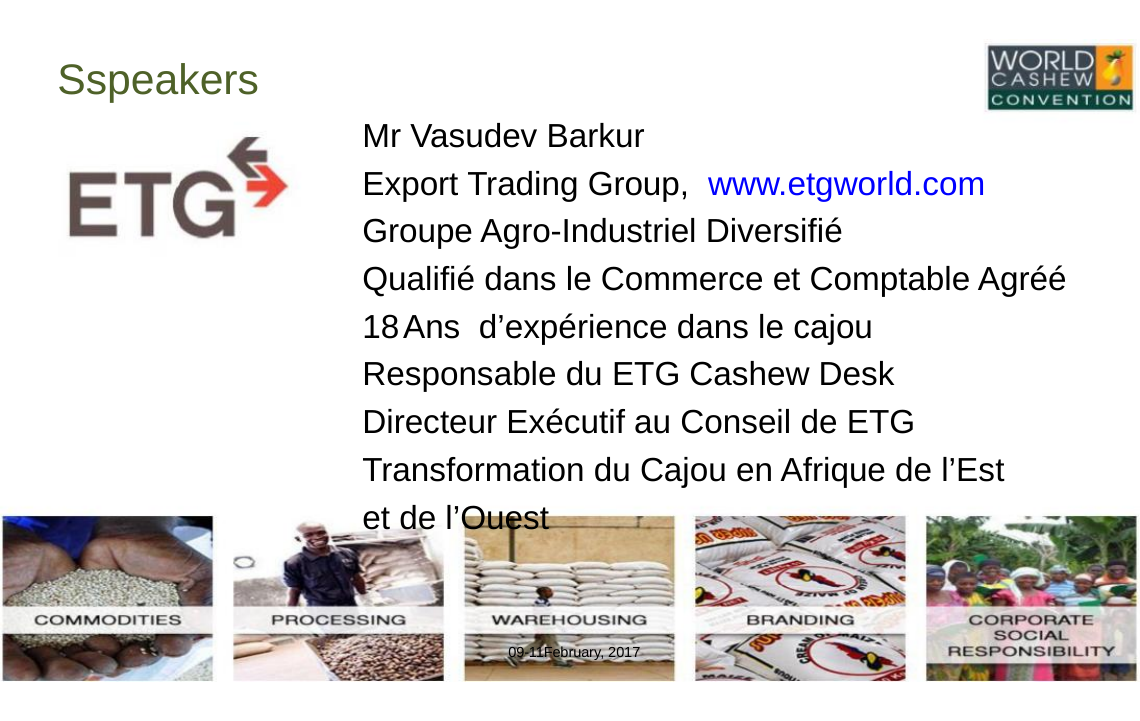

Sspeakers
Mr Vasudev Barkur
Export Trading Group,  www.etgworld.com
Groupe Agro-Industriel Diversifié
Qualifié dans le Commerce et Comptable Agréé
18
Ans  d’expérience dans le cajou
Responsable du ETG Cashew Desk
Directeur Exécutif au Conseil de ETG
Transformation du Cajou en Afrique de l’Est et de l’Ouest
09-11
February, 2017